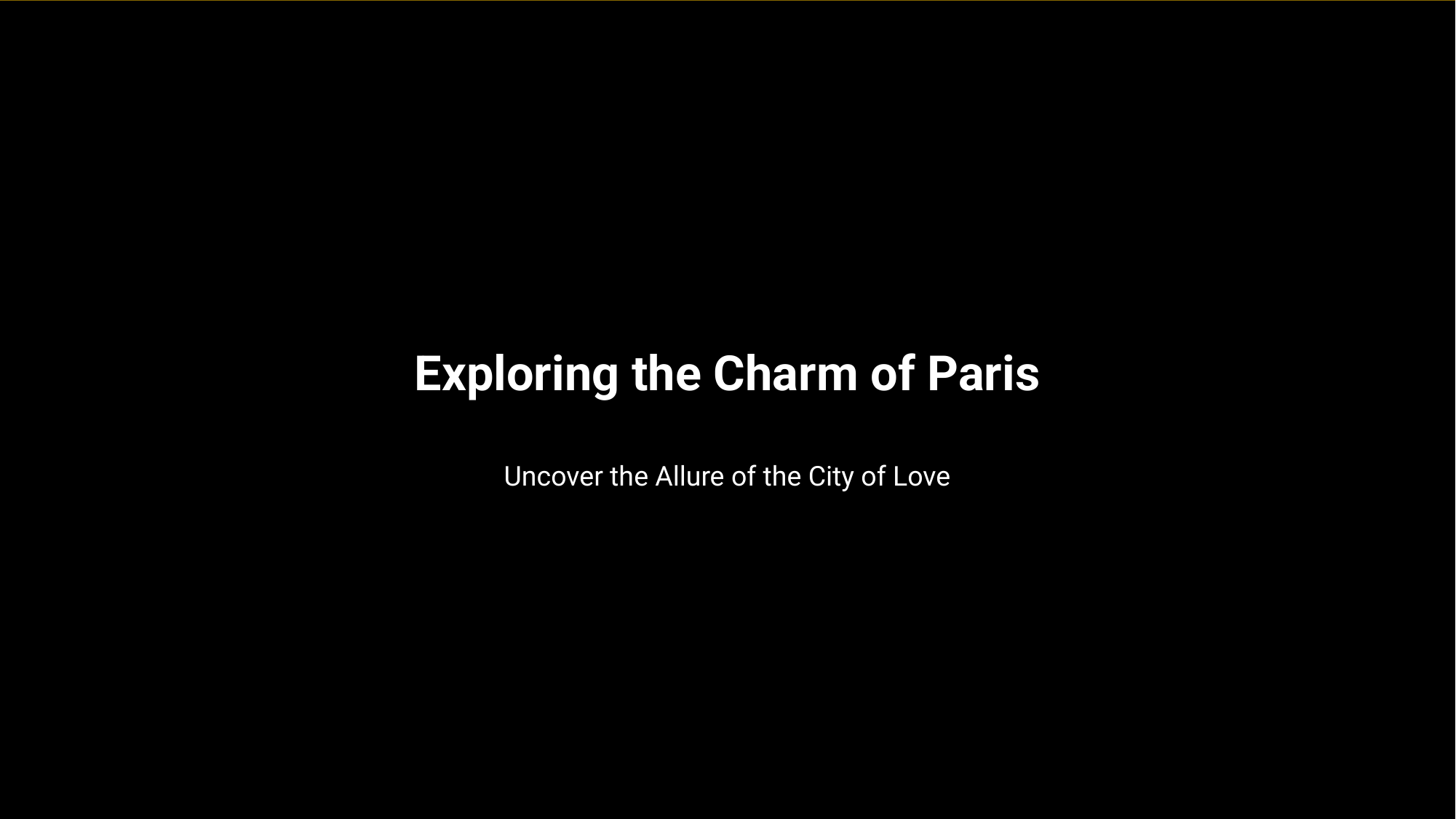

Exploring the Charm of Paris
Uncover the Allure of the City of Love